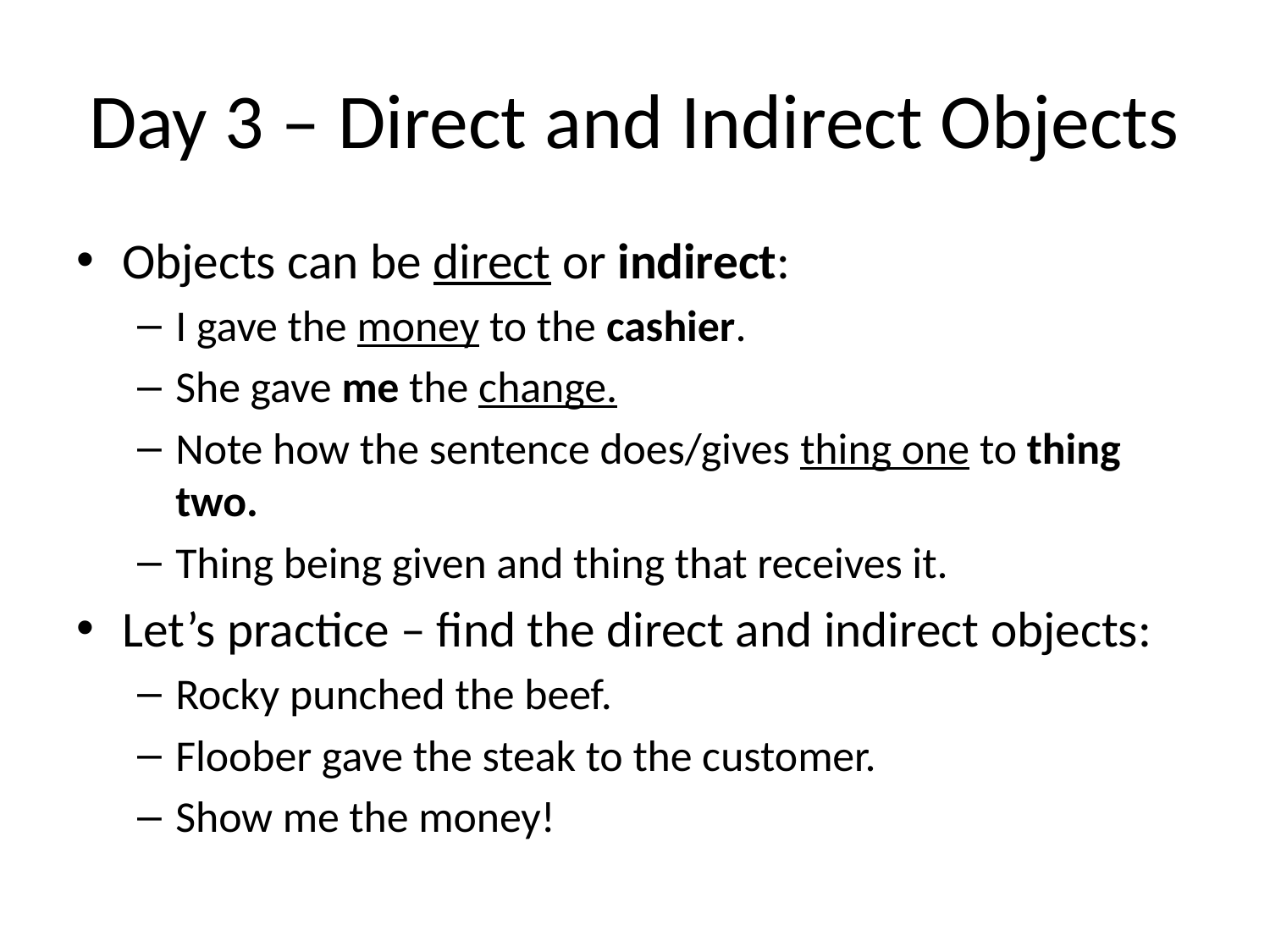

# Day 3 – Direct and Indirect Objects
Objects can be direct or indirect:
I gave the money to the cashier.
She gave me the change.
Note how the sentence does/gives thing one to thing two.
Thing being given and thing that receives it.
Let’s practice – find the direct and indirect objects:
Rocky punched the beef.
Floober gave the steak to the customer.
Show me the money!